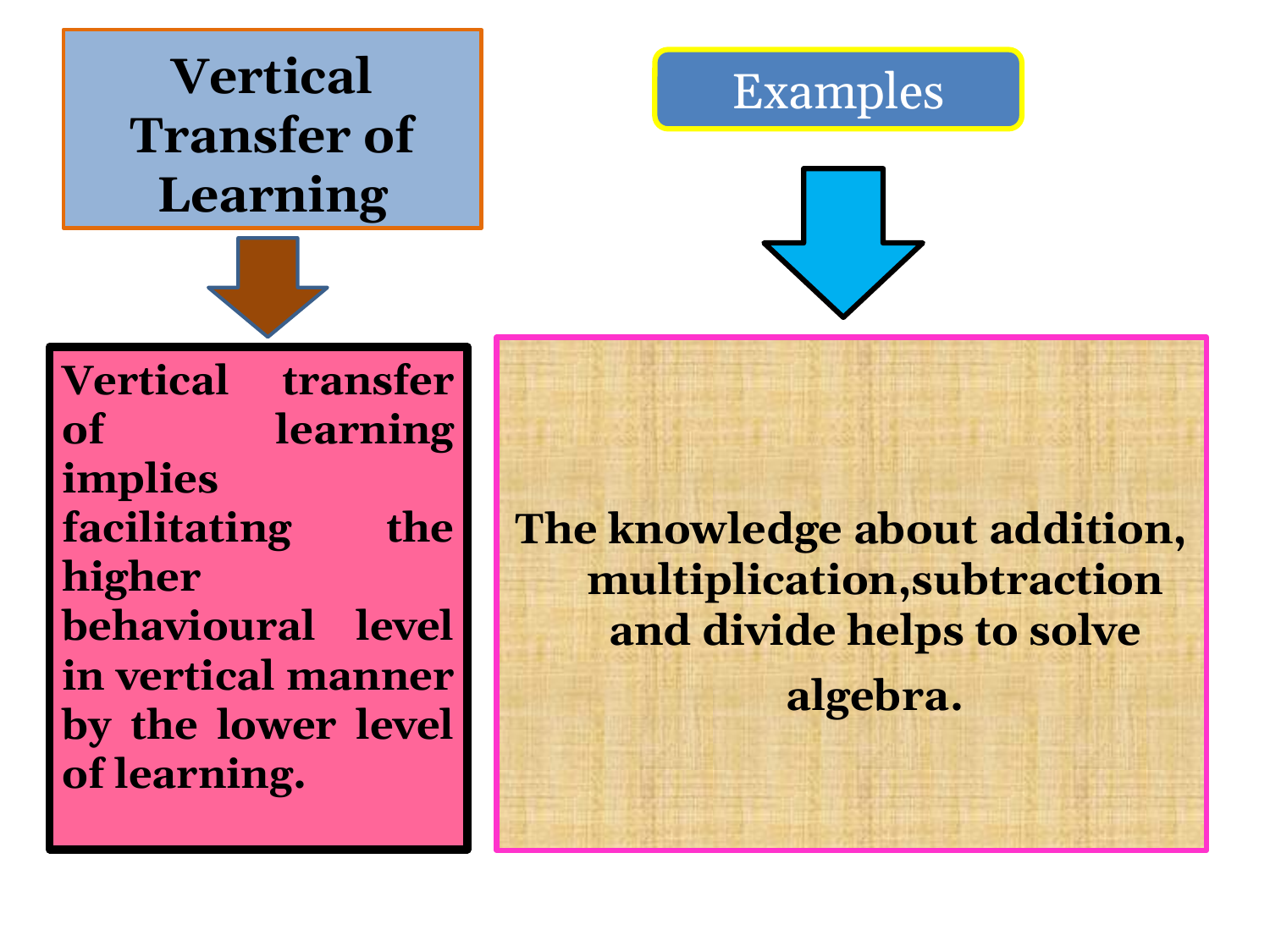

# Vertical Transfer of Learning
Examples

The knowledge about addition, multiplication,subtraction and divide helps to solve algebra.
Vertical transfer of learning implies facilitating the higher behavioural level in vertical manner by the lower level of learning.